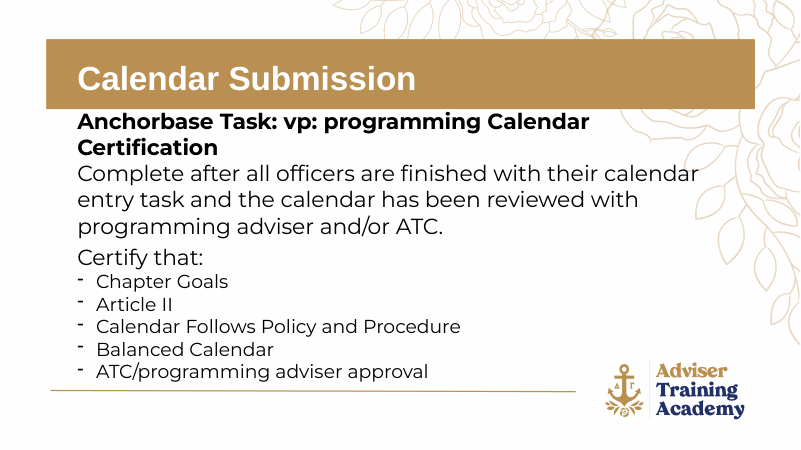

Calendar Submission

Anchorbase Task: vp: programming Calendar Certification
Complete after all officers are finished with their calendar entry task and the calendar has been reviewed with programming adviser and/or ATC.

Certify that:
Chapter Goals
Article II
Calendar Follows Policy and Procedure
Balanced Calendar
ATC/programming adviser approval